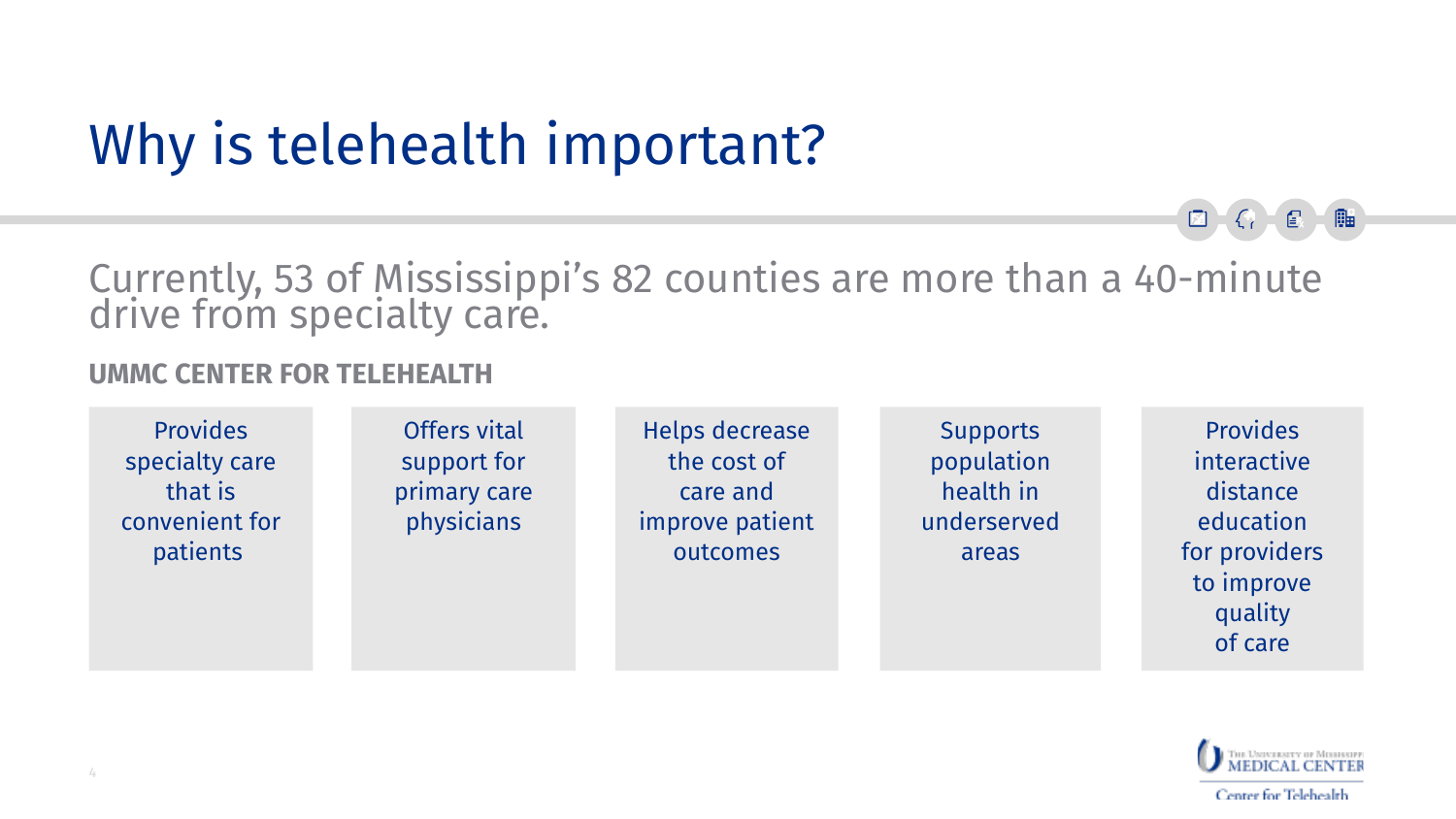

# Why is telehealth important?
Currently, 53 of Mississippi’s 82 counties are more than a 40-minute drive from specialty care.
UMMC CENTER FOR TELEHEALTH
Provides specialty care that is convenient for patients
Offers vital support for primary care physicians
Helps decrease the cost of
care and
improve patient outcomes
Supports population health in underserved areas
Provides interactive distance education
for providers
to improve quality
of care

4